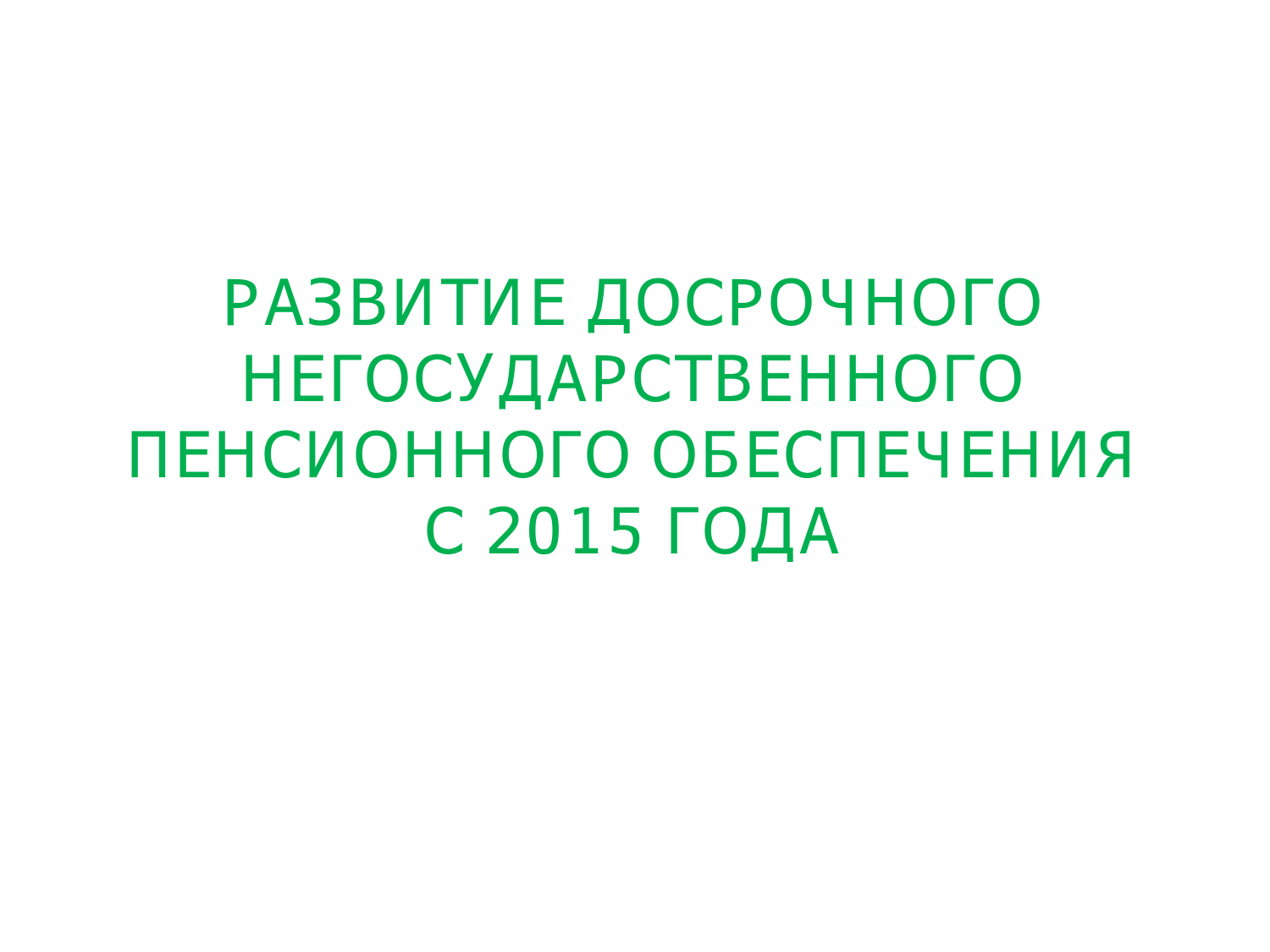

РАЗВИТИЕ ДОСРОЧНОГО НЕГОСУДАРСТВЕННОГО ПЕНСИОННОГО ОБЕСПЕЧЕНИЯ
С 2015 ГОДА